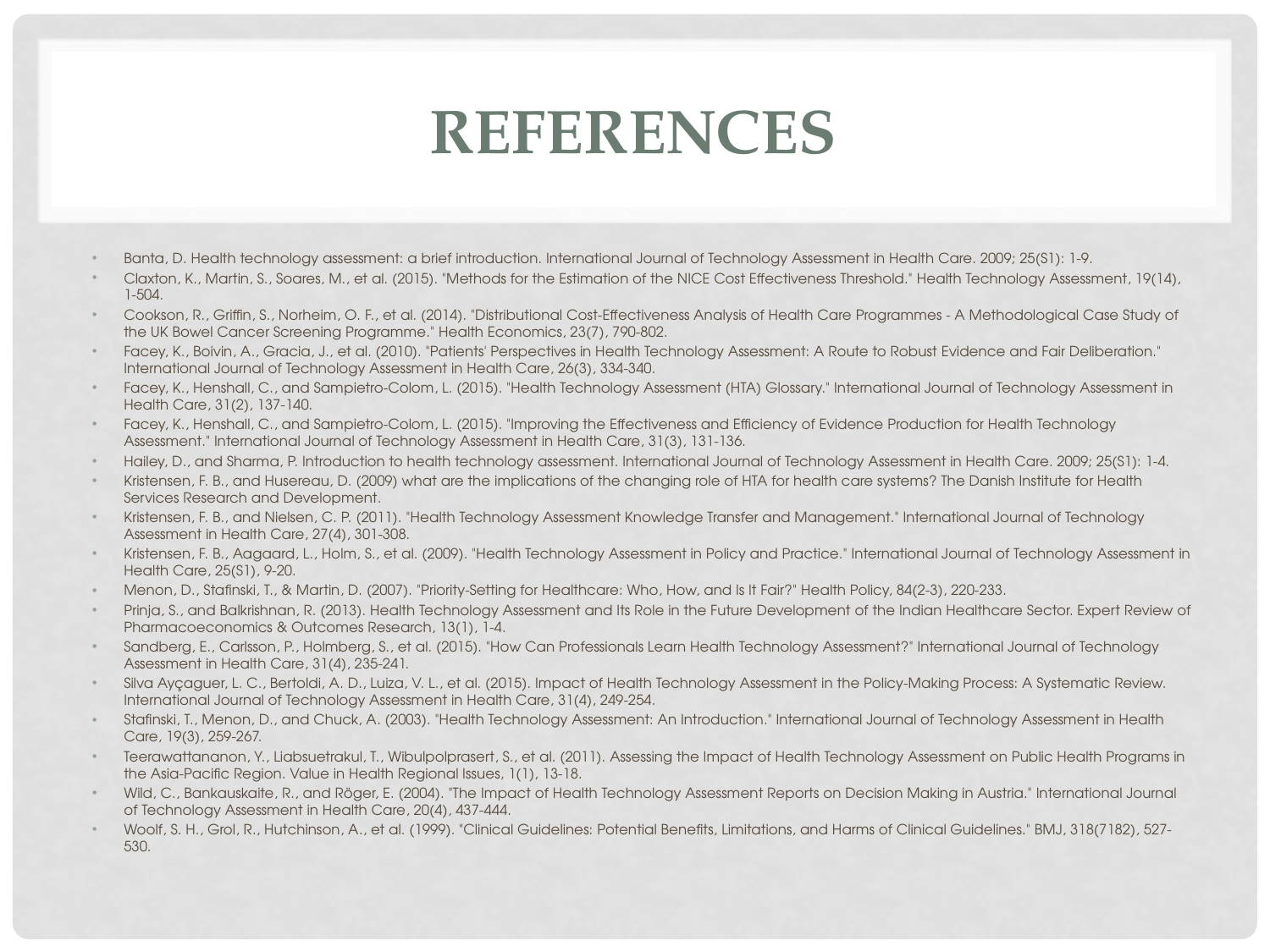

# References
Banta, D. Health technology assessment: a brief introduction. International Journal of Technology Assessment in Health Care. 2009; 25(S1): 1-9.
Claxton, K., Martin, S., Soares, M., et al. (2015). "Methods for the Estimation of the NICE Cost Effectiveness Threshold." Health Technology Assessment, 19(14), 1-504.
Cookson, R., Griffin, S., Norheim, O. F., et al. (2014). "Distributional Cost-Effectiveness Analysis of Health Care Programmes - A Methodological Case Study of the UK Bowel Cancer Screening Programme." Health Economics, 23(7), 790-802.
Facey, K., Boivin, A., Gracia, J., et al. (2010). "Patients' Perspectives in Health Technology Assessment: A Route to Robust Evidence and Fair Deliberation." International Journal of Technology Assessment in Health Care, 26(3), 334-340.
Facey, K., Henshall, C., and Sampietro-Colom, L. (2015). "Health Technology Assessment (HTA) Glossary." International Journal of Technology Assessment in Health Care, 31(2), 137-140.
Facey, K., Henshall, C., and Sampietro-Colom, L. (2015). "Improving the Effectiveness and Efficiency of Evidence Production for Health Technology Assessment." International Journal of Technology Assessment in Health Care, 31(3), 131-136.
Hailey, D., and Sharma, P. Introduction to health technology assessment. International Journal of Technology Assessment in Health Care. 2009; 25(S1): 1-4.
Kristensen, F. B., and Husereau, D. (2009) what are the implications of the changing role of HTA for health care systems? The Danish Institute for Health Services Research and Development.
Kristensen, F. B., and Nielsen, C. P. (2011). "Health Technology Assessment Knowledge Transfer and Management." International Journal of Technology Assessment in Health Care, 27(4), 301-308.
Kristensen, F. B., Aagaard, L., Holm, S., et al. (2009). "Health Technology Assessment in Policy and Practice." International Journal of Technology Assessment in Health Care, 25(S1), 9-20.
Menon, D., Stafinski, T., & Martin, D. (2007). "Priority-Setting for Healthcare: Who, How, and Is It Fair?" Health Policy, 84(2-3), 220-233.
Prinja, S., and Balkrishnan, R. (2013). Health Technology Assessment and Its Role in the Future Development of the Indian Healthcare Sector. Expert Review of Pharmacoeconomics & Outcomes Research, 13(1), 1-4.
Sandberg, E., Carlsson, P., Holmberg, S., et al. (2015). "How Can Professionals Learn Health Technology Assessment?" International Journal of Technology Assessment in Health Care, 31(4), 235-241.
Silva Ayçaguer, L. C., Bertoldi, A. D., Luiza, V. L., et al. (2015). Impact of Health Technology Assessment in the Policy-Making Process: A Systematic Review. International Journal of Technology Assessment in Health Care, 31(4), 249-254.
Stafinski, T., Menon, D., and Chuck, A. (2003). "Health Technology Assessment: An Introduction." International Journal of Technology Assessment in Health Care, 19(3), 259-267.
Teerawattananon, Y., Liabsuetrakul, T., Wibulpolprasert, S., et al. (2011). Assessing the Impact of Health Technology Assessment on Public Health Programs in the Asia-Pacific Region. Value in Health Regional Issues, 1(1), 13-18.
Wild, C., Bankauskaite, R., and Röger, E. (2004). "The Impact of Health Technology Assessment Reports on Decision Making in Austria." International Journal of Technology Assessment in Health Care, 20(4), 437-444.
Woolf, S. H., Grol, R., Hutchinson, A., et al. (1999). "Clinical Guidelines: Potential Benefits, Limitations, and Harms of Clinical Guidelines." BMJ, 318(7182), 527-530.